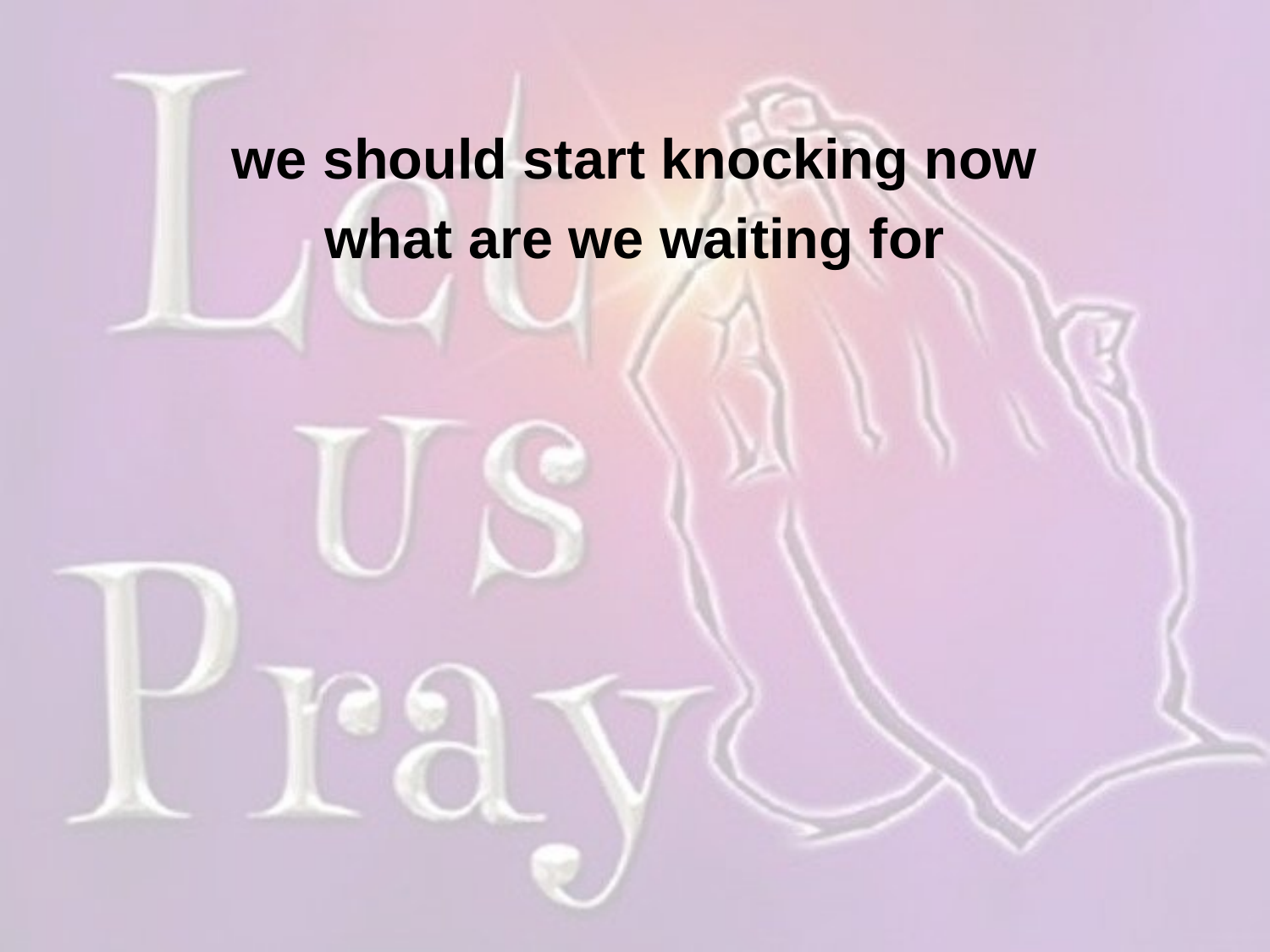

we should start knocking now
what are we waiting for